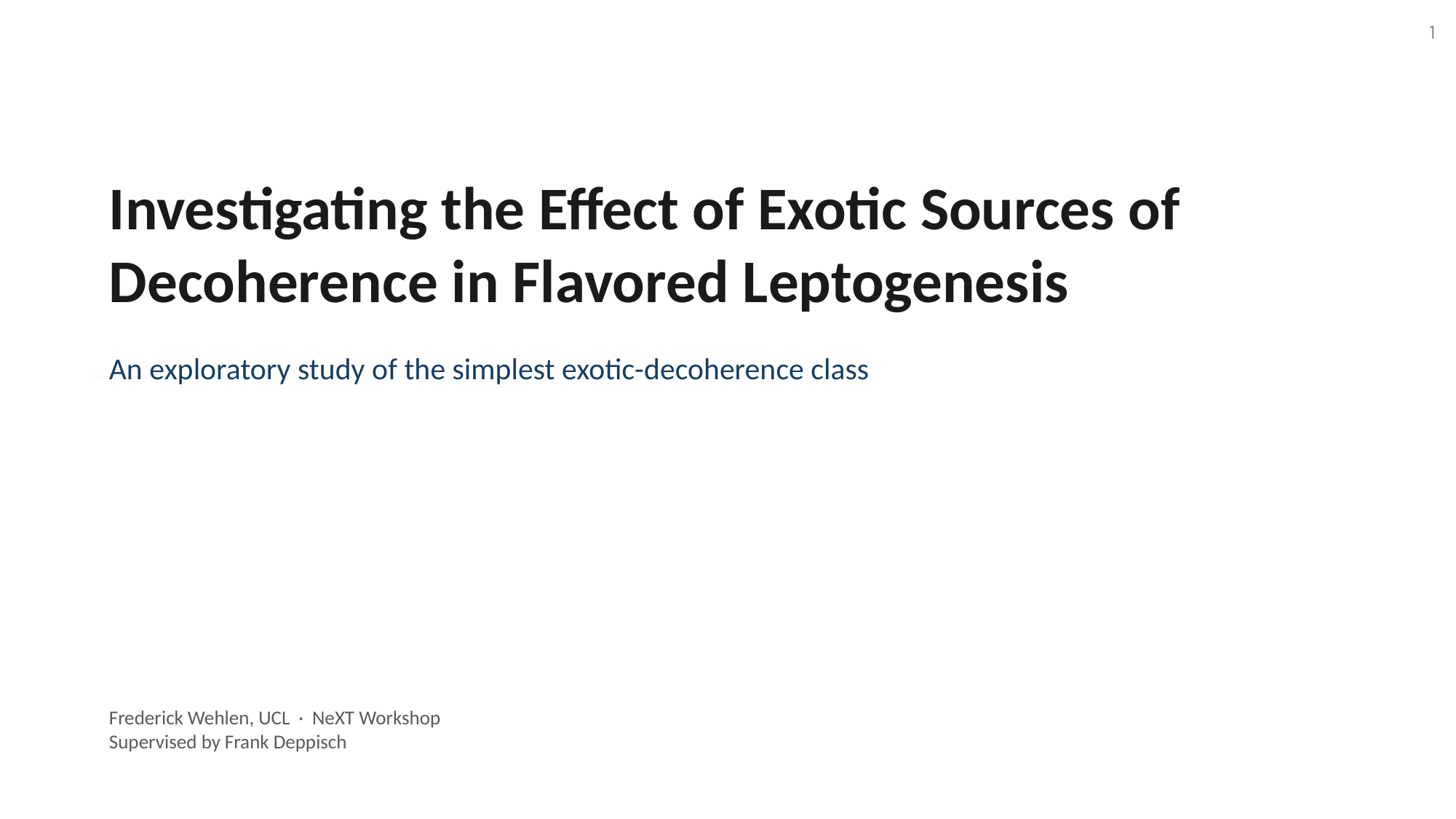

1
Investigating the Effect of Exotic Sources of Decoherence in Flavored Leptogenesis
An exploratory study of the simplest exotic-decoherence class
Frederick Wehlen, UCL  ·  NeXT Workshop
Supervised by Frank Deppisch